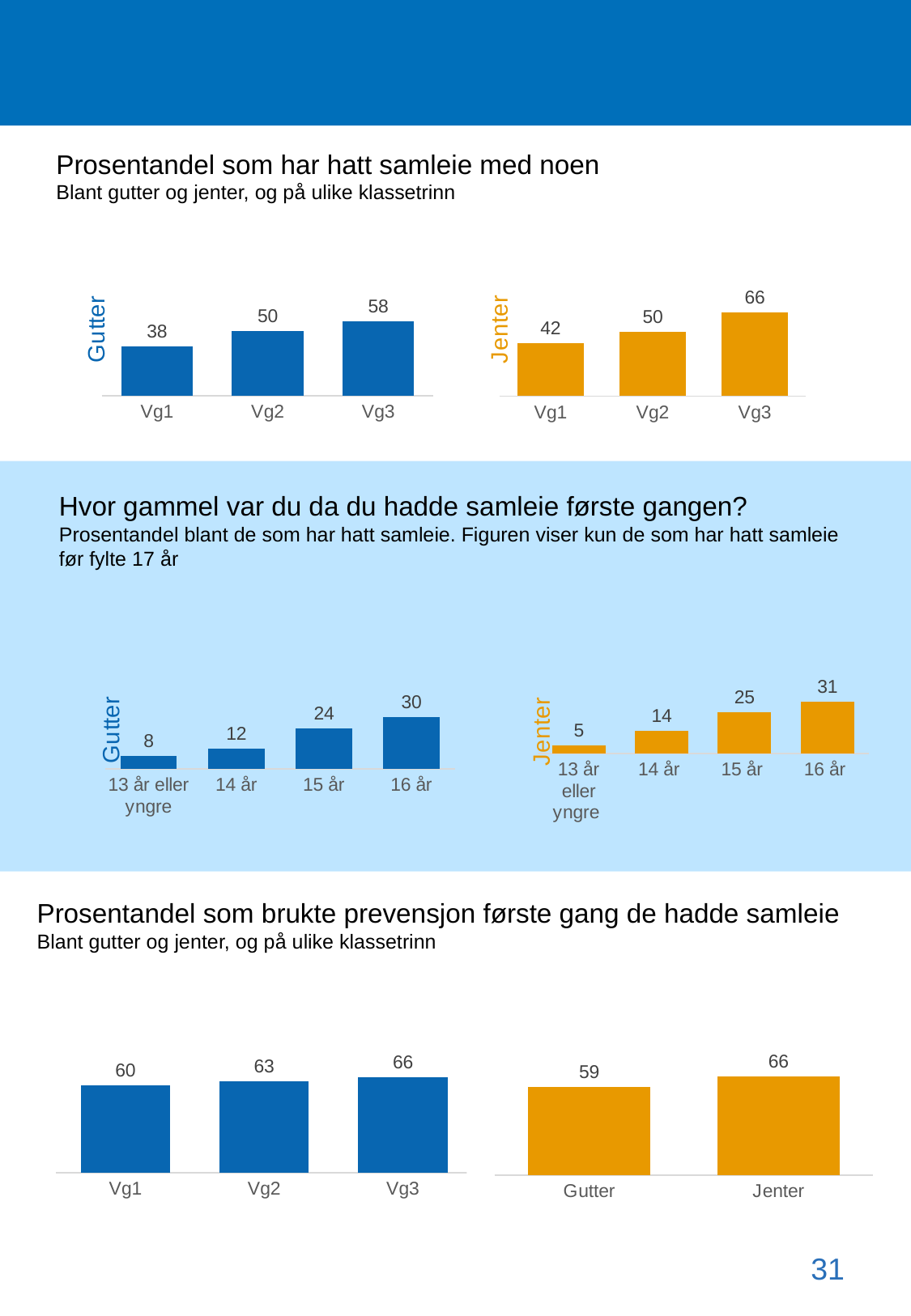

seksuell helse
Prosentandel som har hatt samleie med noen
Blant gutter og jenter, og på ulike klassetrinn

### Chart

| Category |  |
|---|---|
| Vg1 | 38.1389252948886 |
| Vg2 | 50.0 |
| Vg3 | 57.664974619289346 |

### Chart

| Category |  |
|---|---|
| Vg1 | 41.677675033025096 |
| Vg2 | 50.035893754486715 |
| Vg3 | 65.64315352697095 |
Gutter
Jenter

Hvor gammel var du da du hadde samleie første gangen?
Prosentandel blant de som har hatt samleie. Figuren viser kun de som har hatt samleie før fylte 17 år

### Chart

| Category |  |
|---|---|
| 13 år eller yngre | 7.588075880758807 |
| 14 år | 12.032520325203253 |
| 15 år | 23.685636856368564 |
| 16 år | 30.35230352303523 |

### Chart

| Category |  |
|---|---|
| 13 år eller yngre  | 4.680038204393505 |
| 14 år  | 13.658070678127984 |
| 15 år  | 24.880611270296086 |
| 16 år  | 31.32760267430755 |
Prosentandel som brukte prevensjon første gang de hadde samleie Blant gutter og jenter, og på ulike klassetrinn

### Chart

| Category |  |
|---|---|
| Vg1 | 60.016764459346184 |
| Vg2 | 62.80575539568345 |
| Vg3 | 65.64828614008943 |

### Chart

| Category |  |
|---|---|
| Gutter | 59.06369080021775 |
| Jenter | 66.20525059665871 |
31